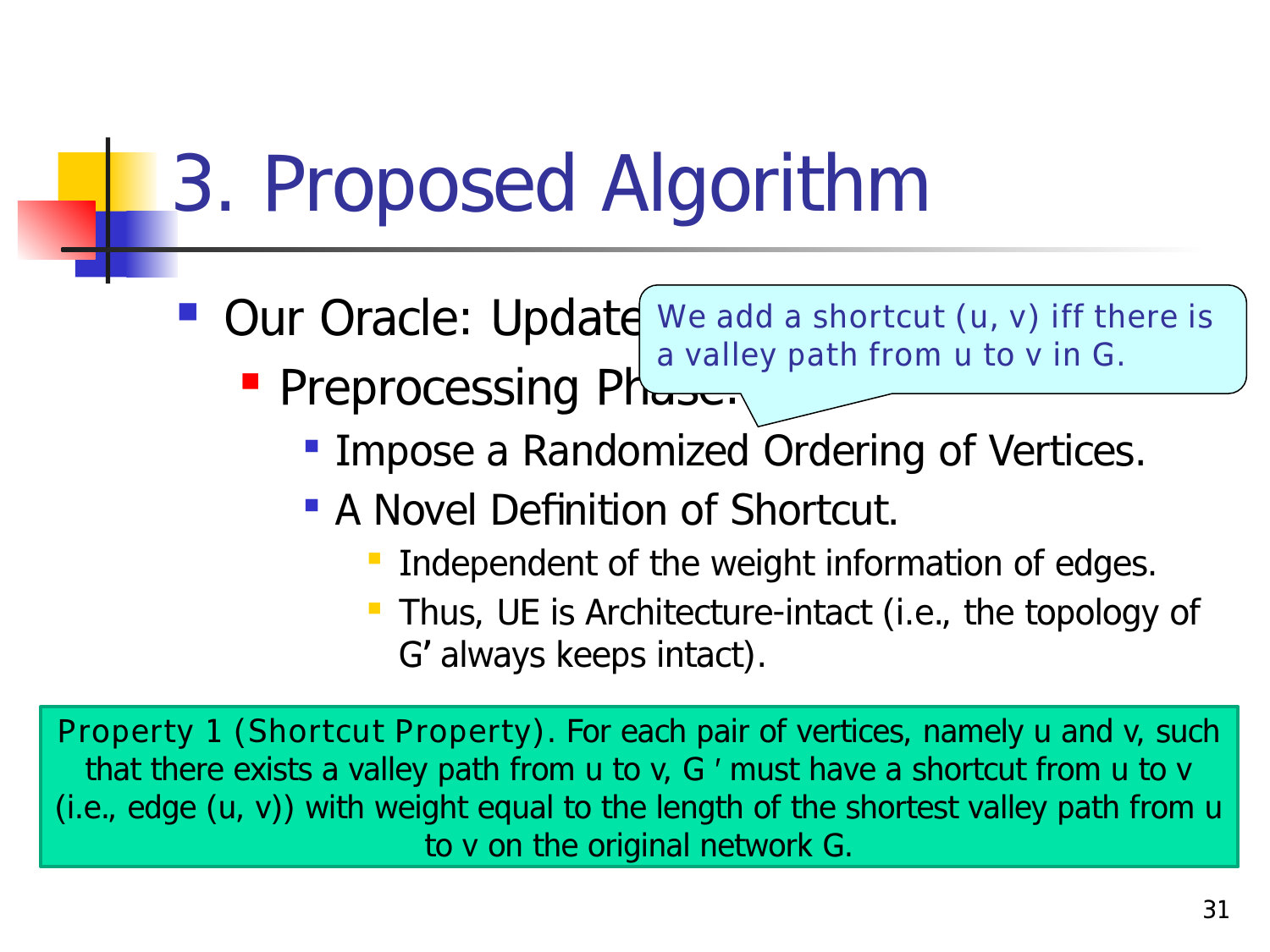

# 3. Proposed Algorithm
Our Oracle: Update Efficient (UE)
Preprocessing Phase:
Impose a Randomized Ordering of Vertices.
A Novel Definition of Shortcut.
Independent of the weight information of edges.
Thus, UE is Architecture-intact (i.e., the topology of G’ always keeps intact).

We add a shortcut (u, v) iff there is a valley path from u to v in G.
Property 1 (Shortcut Property). For each pair of vertices, namely u and v, such that there exists a valley path from u to v, G ′ must have a shortcut from u to v (i.e., edge (u, v)) with weight equal to the length of the shortest valley path from u to v on the original network G.
31